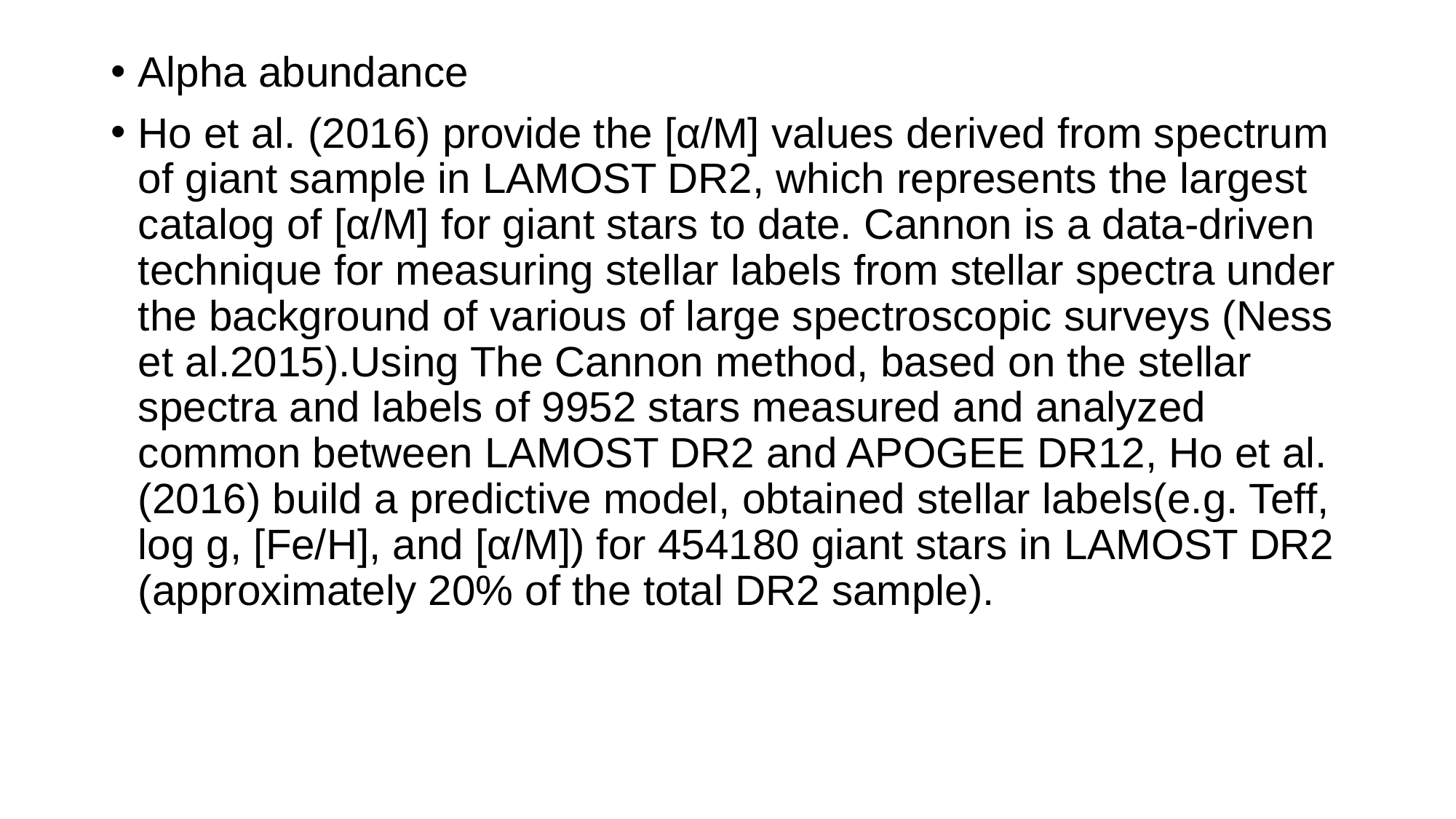

Alpha abundance
Ho et al. (2016) provide the [α/M] values derived from spectrum of giant sample in LAMOST DR2, which represents the largest catalog of [α/M] for giant stars to date. Cannon is a data-driven technique for measuring stellar labels from stellar spectra under the background of various of large spectroscopic surveys (Ness et al.2015).Using The Cannon method, based on the stellar spectra and labels of 9952 stars measured and analyzed common between LAMOST DR2 and APOGEE DR12, Ho et al. (2016) build a predictive model, obtained stellar labels(e.g. Teff, log g, [Fe/H], and [α/M]) for 454180 giant stars in LAMOST DR2 (approximately 20% of the total DR2 sample).